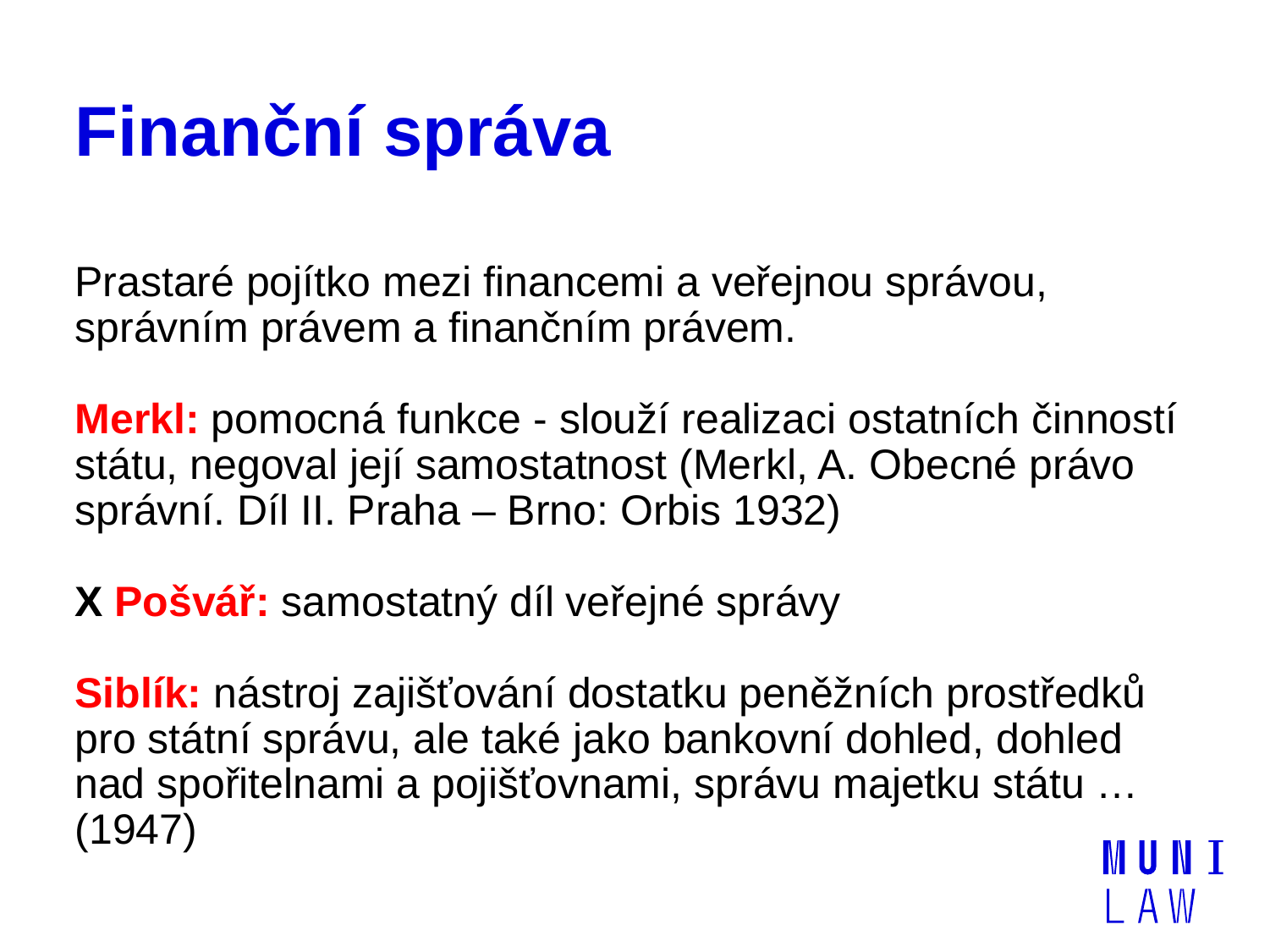

# Finanční správa
Prastaré pojítko mezi financemi a veřejnou správou, správním právem a finančním právem.

Merkl: pomocná funkce - slouží realizaci ostatních činností státu, negoval její samostatnost (Merkl, A. Obecné právo správní. Díl II. Praha – Brno: Orbis 1932)

X Pošvář: samostatný díl veřejné správy

Siblík: nástroj zajišťování dostatku peněžních prostředků pro státní správu, ale také jako bankovní dohled, dohled nad spořitelnami a pojišťovnami, správu majetku státu … (1947)